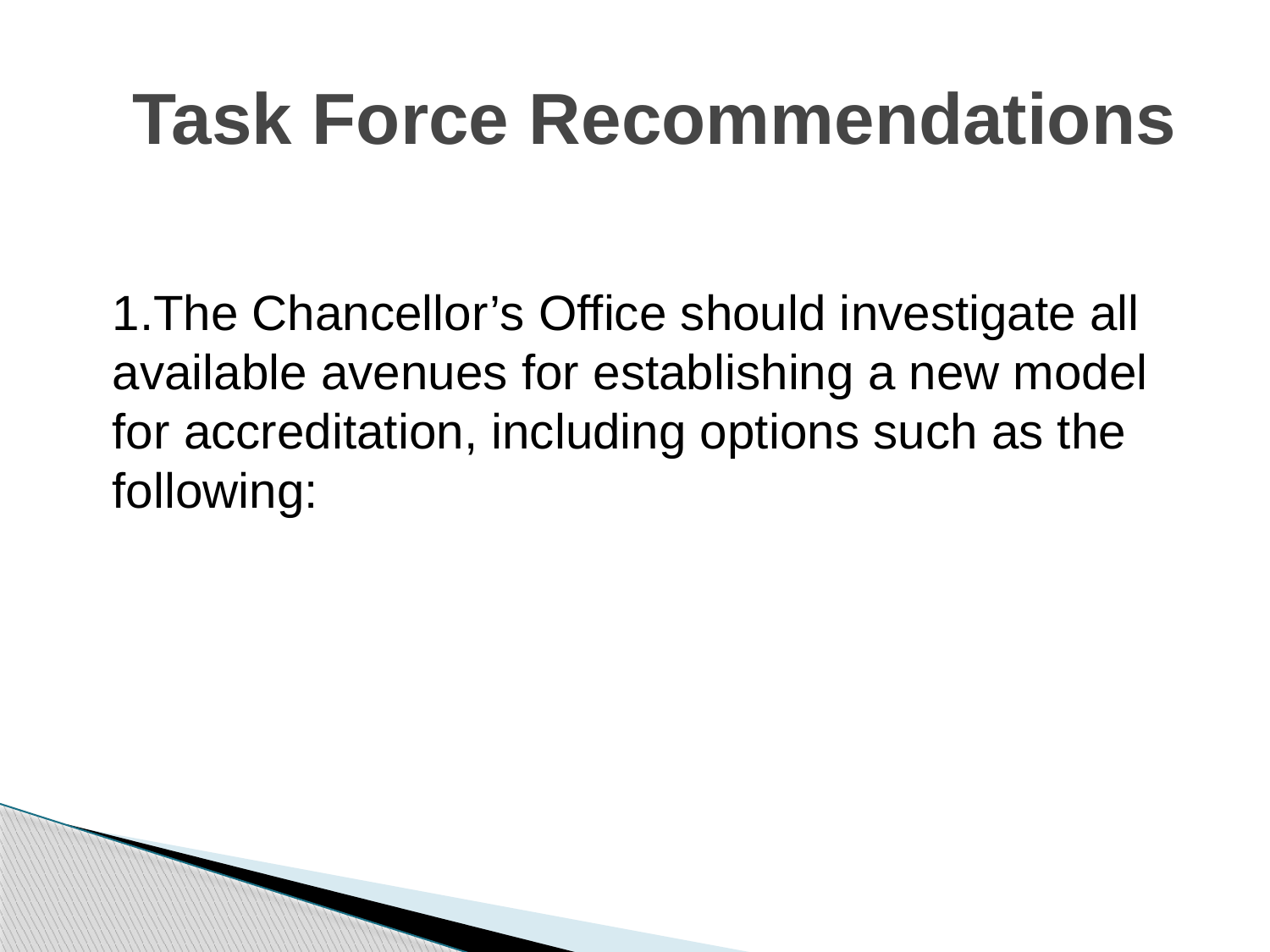

# Task Force Recommendations
1.The Chancellor’s Office should investigate all available avenues for establishing a new model for accreditation, including options such as the following: